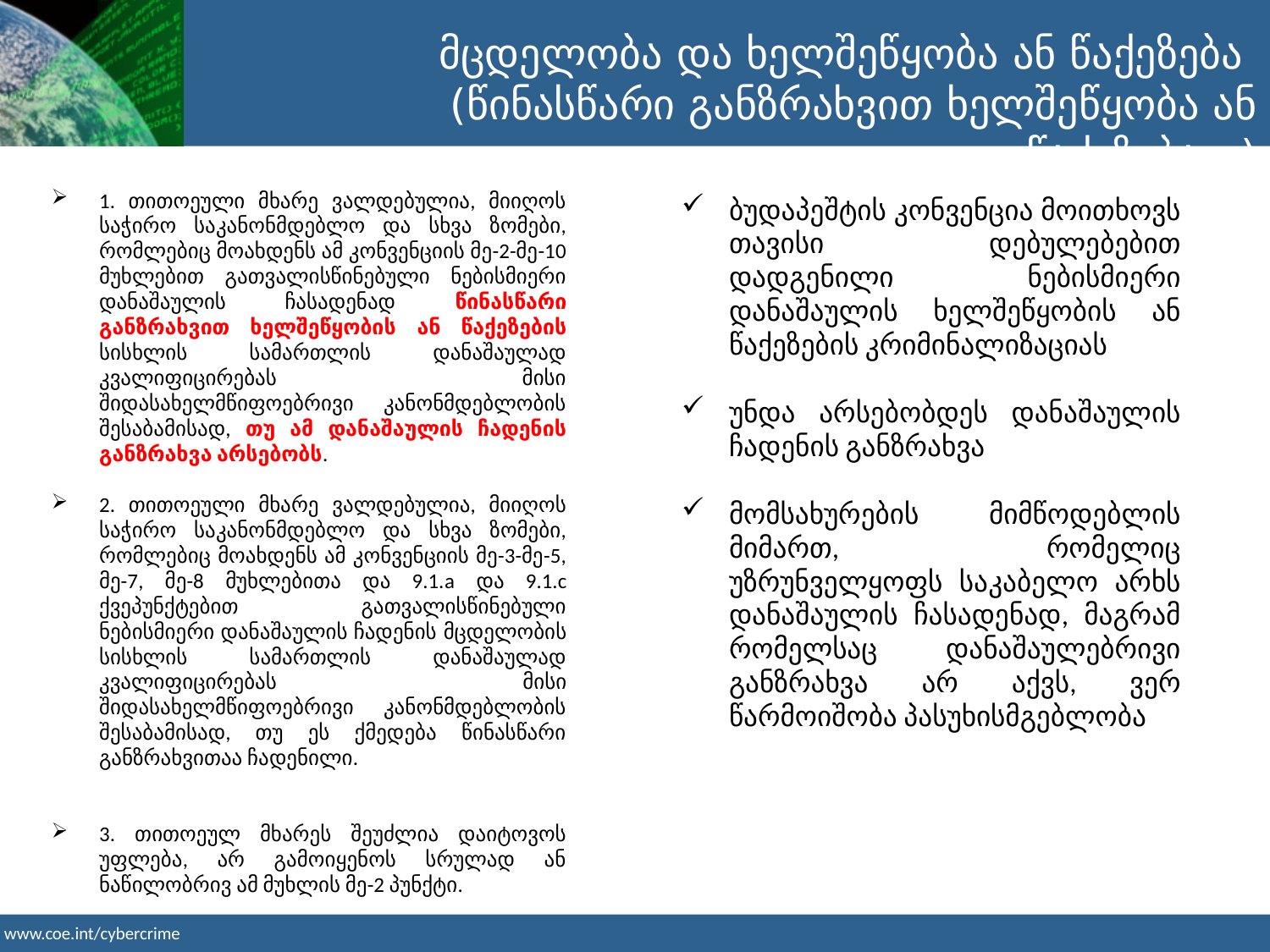

მცდელობა და ხელშეწყობა ან წაქეზება
(წინასწარი განზრახვით ხელშეწყობა ან წაქეზება...)
1. თითოეული მხარე ვალდებულია, მიიღოს საჭირო საკანონმდებლო და სხვა ზომები, რომლებიც მოახდენს ამ კონვენციის მე-2-მე-10 მუხლებით გათვალისწინებული ნებისმიერი დანაშაულის ჩასადენად წინასწარი განზრახვით ხელშეწყობის ან წაქეზების სისხლის სამართლის დანაშაულად კვალიფიცირებას მისი შიდასახელმწიფოებრივი კანონმდებლობის შესაბამისად, თუ ამ დანაშაულის ჩადენის განზრახვა არსებობს.

2. თითოეული მხარე ვალდებულია, მიიღოს საჭირო საკანონმდებლო და სხვა ზომები, რომლებიც მოახდენს ამ კონვენციის მე-3-მე-5, მე-7, მე-8 მუხლებითა და 9.1.a და 9.1.c ქვეპუნქტებით გათვალისწინებული ნებისმიერი დანაშაულის ჩადენის მცდელობის სისხლის სამართლის დანაშაულად კვალიფიცირებას მისი შიდასახელმწიფოებრივი კანონმდებლობის შესაბამისად, თუ ეს ქმედება წინასწარი განზრახვითაა ჩადენილი.

3. თითოეულ მხარეს შეუძლია დაიტოვოს უფლება, არ გამოიყენოს სრულად ან ნაწილობრივ ამ მუხლის მე-2 პუნქტი.
ბუდაპეშტის კონვენცია მოითხოვს თავისი დებულებებით დადგენილი ნებისმიერი დანაშაულის ხელშეწყობის ან წაქეზების კრიმინალიზაციას

უნდა არსებობდეს დანაშაულის ჩადენის განზრახვა

მომსახურების მიმწოდებლის მიმართ, რომელიც უზრუნველყოფს საკაბელო არხს დანაშაულის ჩასადენად, მაგრამ რომელსაც დანაშაულებრივი განზრახვა არ აქვს, ვერ წარმოიშობა პასუხისმგებლობა